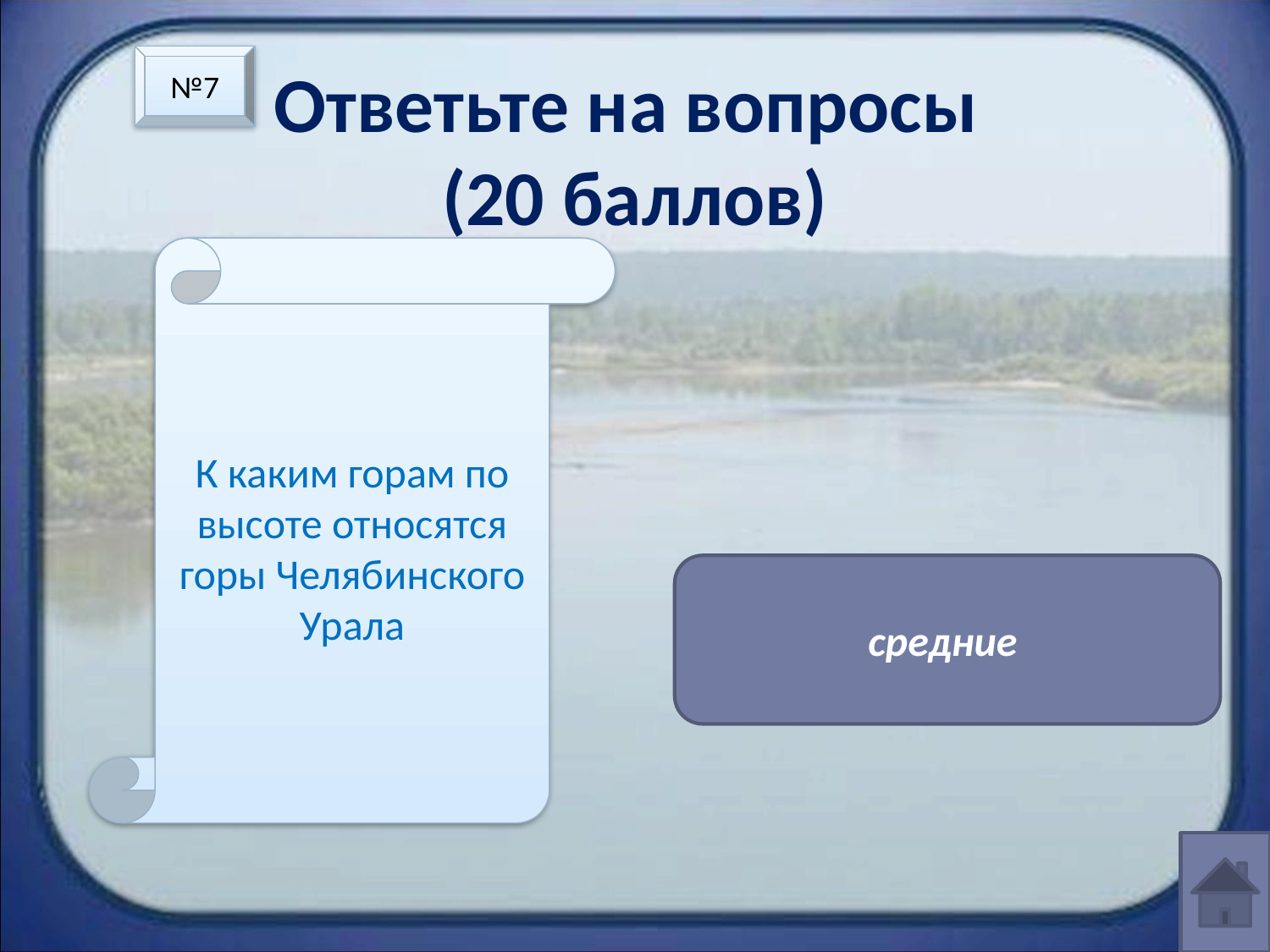

# Ответьте на вопросы (20 баллов)
№7
К каким горам по высоте относятся горы Челябинского Урала
средние